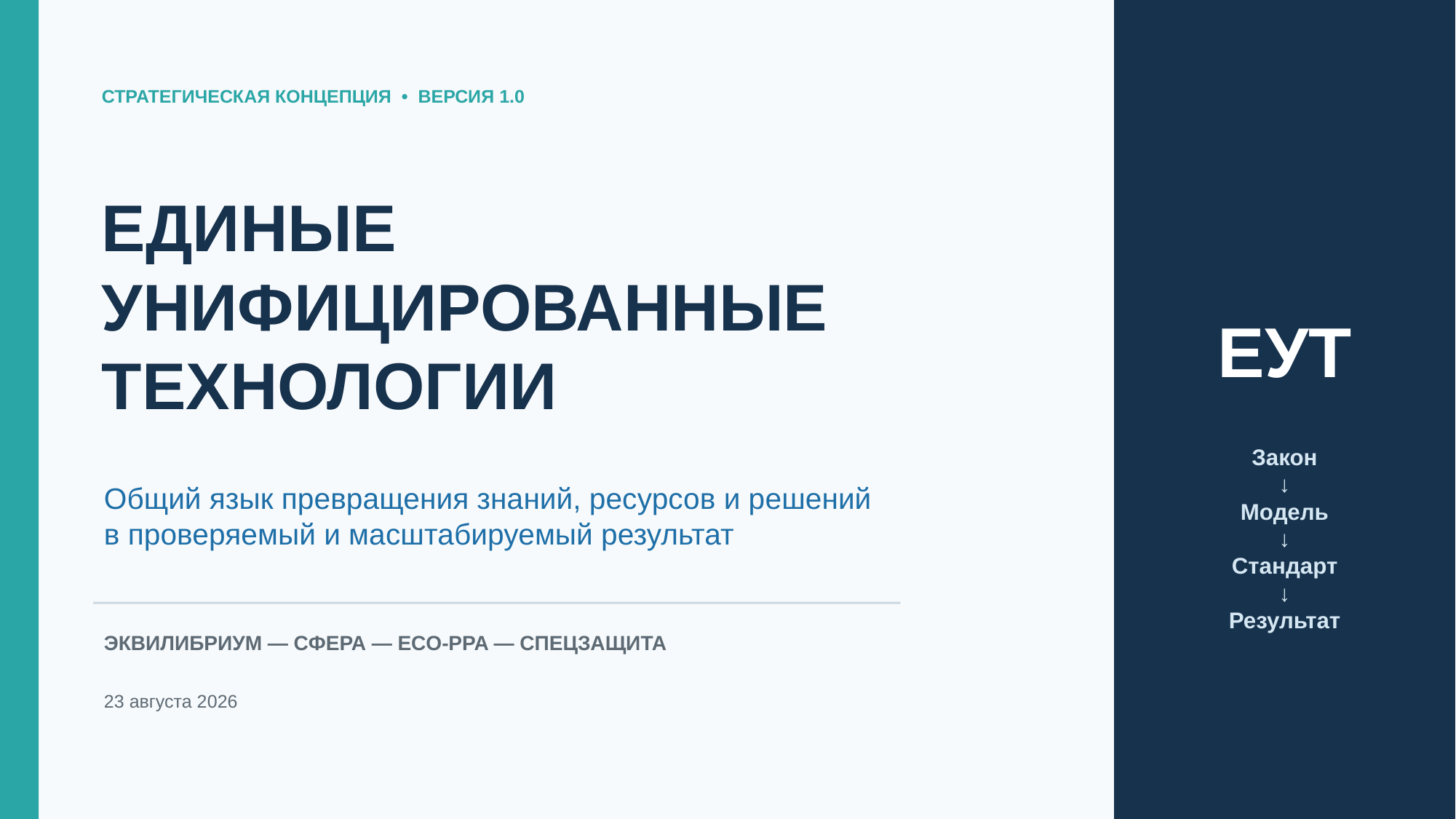

СТРАТЕГИЧЕСКАЯ КОНЦЕПЦИЯ  •  ВЕРСИЯ 1.0
ЕДИНЫЕ
УНИФИЦИРОВАННЫЕ
ТЕХНОЛОГИИ
ЕУТ
Закон
↓
Модель
↓
Стандарт
↓
Результат
Общий язык превращения знаний, ресурсов и решений
в проверяемый и масштабируемый результат

ЭКВИЛИБРИУМ — СФЕРА — ECO‑PPA — СПЕЦЗАЩИТА
23 августа 2026